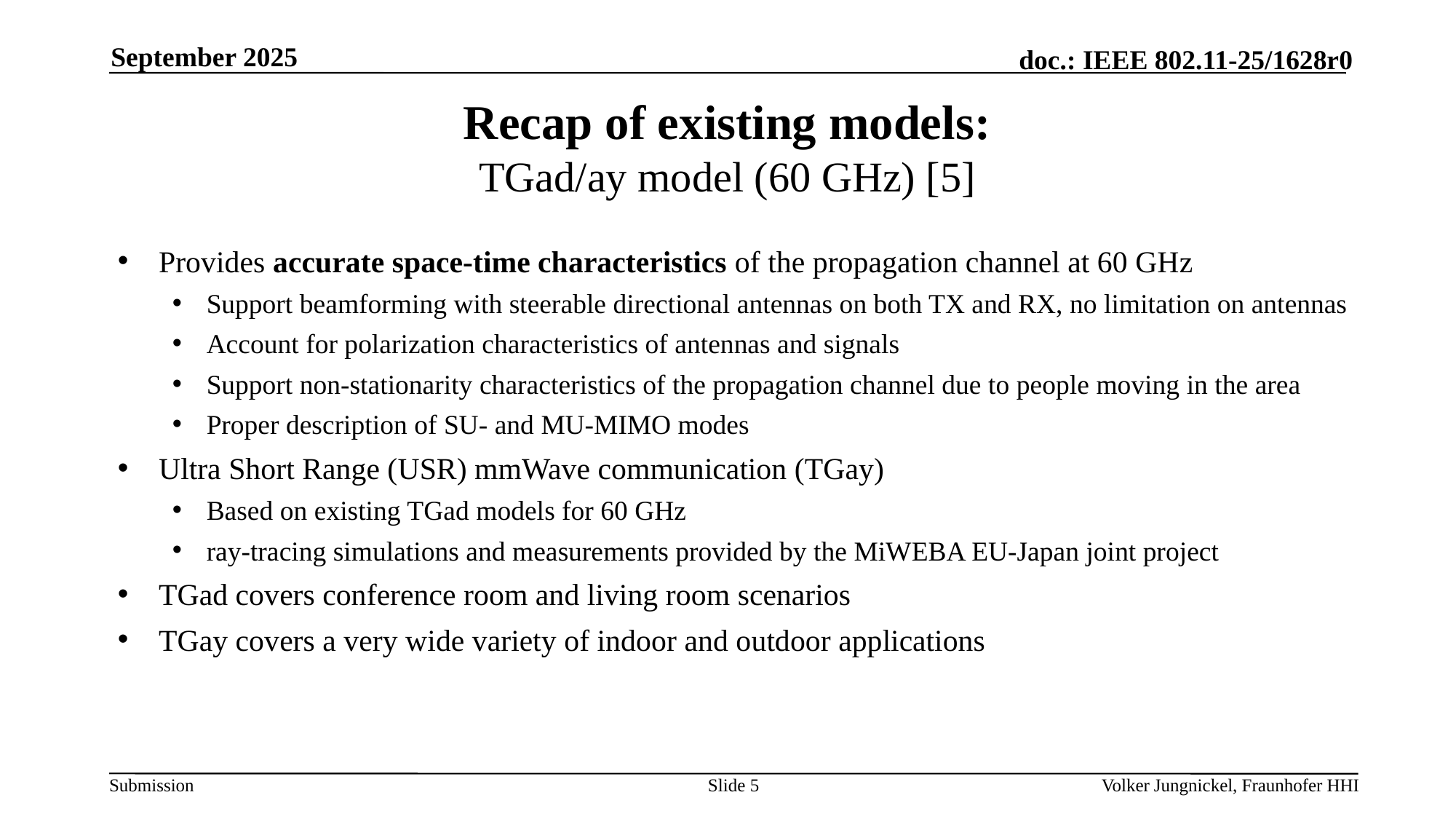

September 2025
# Recap of existing models: TGad/ay model (60 GHz) [5]
Provides accurate space-time characteristics of the propagation channel at 60 GHz
Support beamforming with steerable directional antennas on both TX and RX, no limitation on antennas
Account for polarization characteristics of antennas and signals
Support non-stationarity characteristics of the propagation channel due to people moving in the area
Proper description of SU- and MU-MIMO modes
Ultra Short Range (USR) mmWave communication (TGay)
Based on existing TGad models for 60 GHz
ray-tracing simulations and measurements provided by the MiWEBA EU-Japan joint project
TGad covers conference room and living room scenarios
TGay covers a very wide variety of indoor and outdoor applications
Slide 5
Volker Jungnickel, Fraunhofer HHI